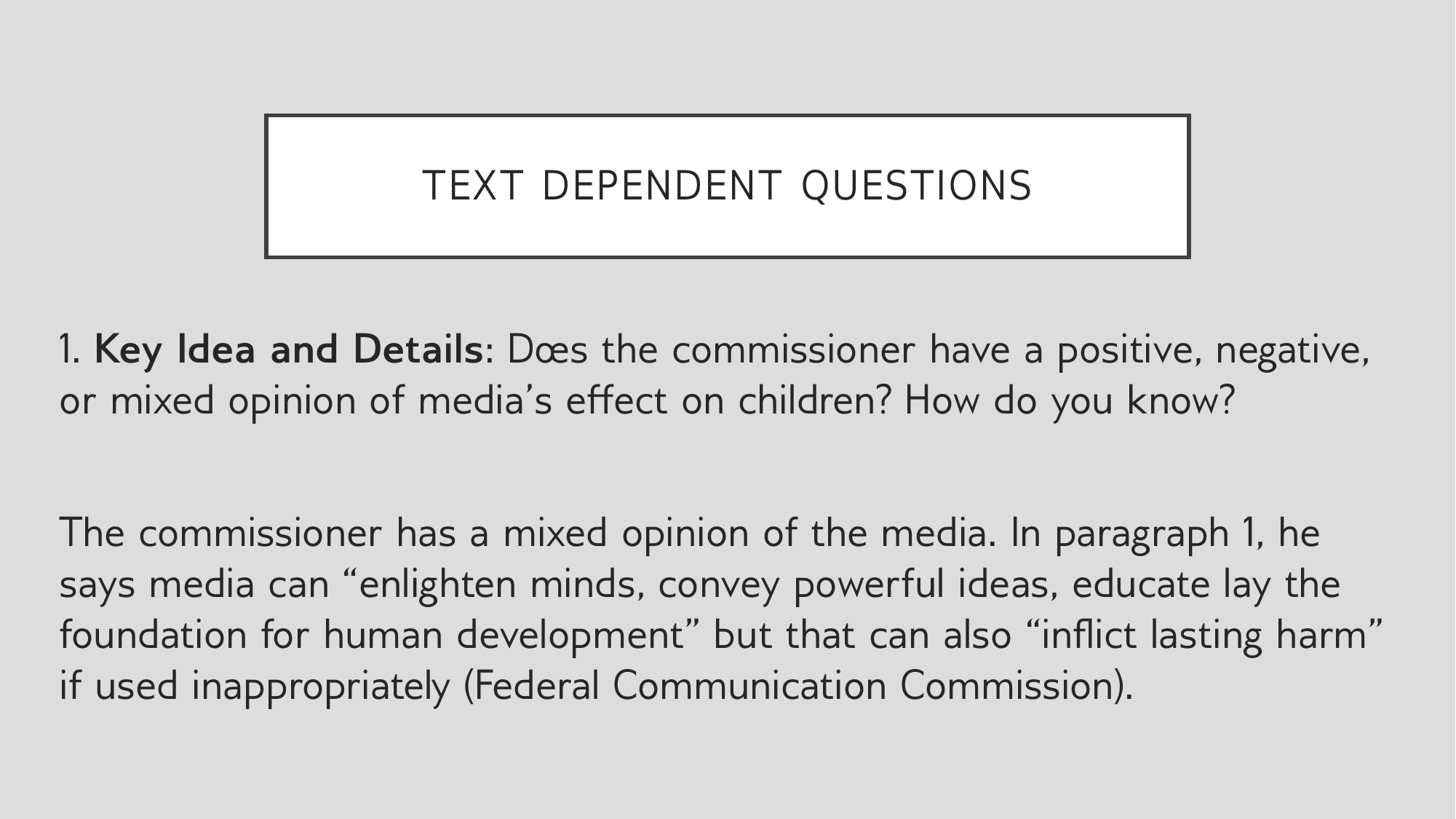

# Text dependent questions
1. Key Idea and Details: Does the commissioner have a positive, negative, or mixed opinion of media’s effect on children? How do you know?

The commissioner has a mixed opinion of the media. In paragraph 1, he says media can “enlighten minds, convey powerful ideas, educate lay the foundation for human development” but that can also “inflict lasting harm” if used inappropriately (Federal Communication Commission).